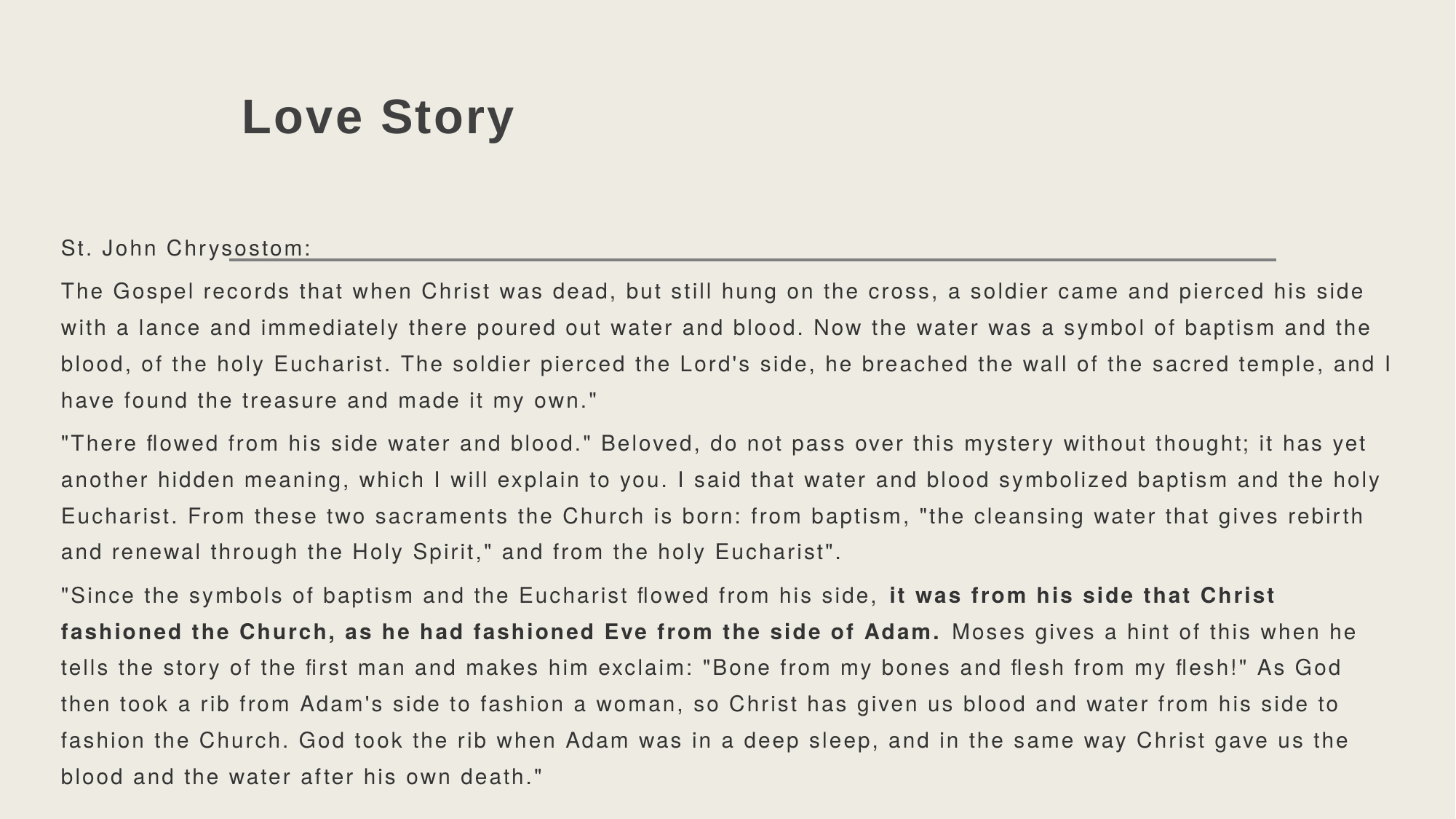

# Love Story
St. John Chrysostom:
The Gospel records that when Christ was dead, but still hung on the cross, a soldier came and pierced his side with a lance and immediately there poured out water and blood. Now the water was a symbol of baptism and the blood, of the holy Eucharist. The soldier pierced the Lord's side, he breached the wall of the sacred temple, and I have found the treasure and made it my own."
"There flowed from his side water and blood." Beloved, do not pass over this mystery without thought; it has yet another hidden meaning, which I will explain to you. I said that water and blood symbolized baptism and the holy Eucharist. From these two sacraments the Church is born: from baptism, "the cleansing water that gives rebirth and renewal through the Holy Spirit," and from the holy Eucharist".
"Since the symbols of baptism and the Eucharist flowed from his side, it was from his side that Christ fashioned the Church, as he had fashioned Eve from the side of Adam. Moses gives a hint of this when he tells the story of the first man and makes him exclaim: "Bone from my bones and flesh from my flesh!" As God then took a rib from Adam's side to fashion a woman, so Christ has given us blood and water from his side to fashion the Church. God took the rib when Adam was in a deep sleep, and in the same way Christ gave us the blood and the water after his own death."